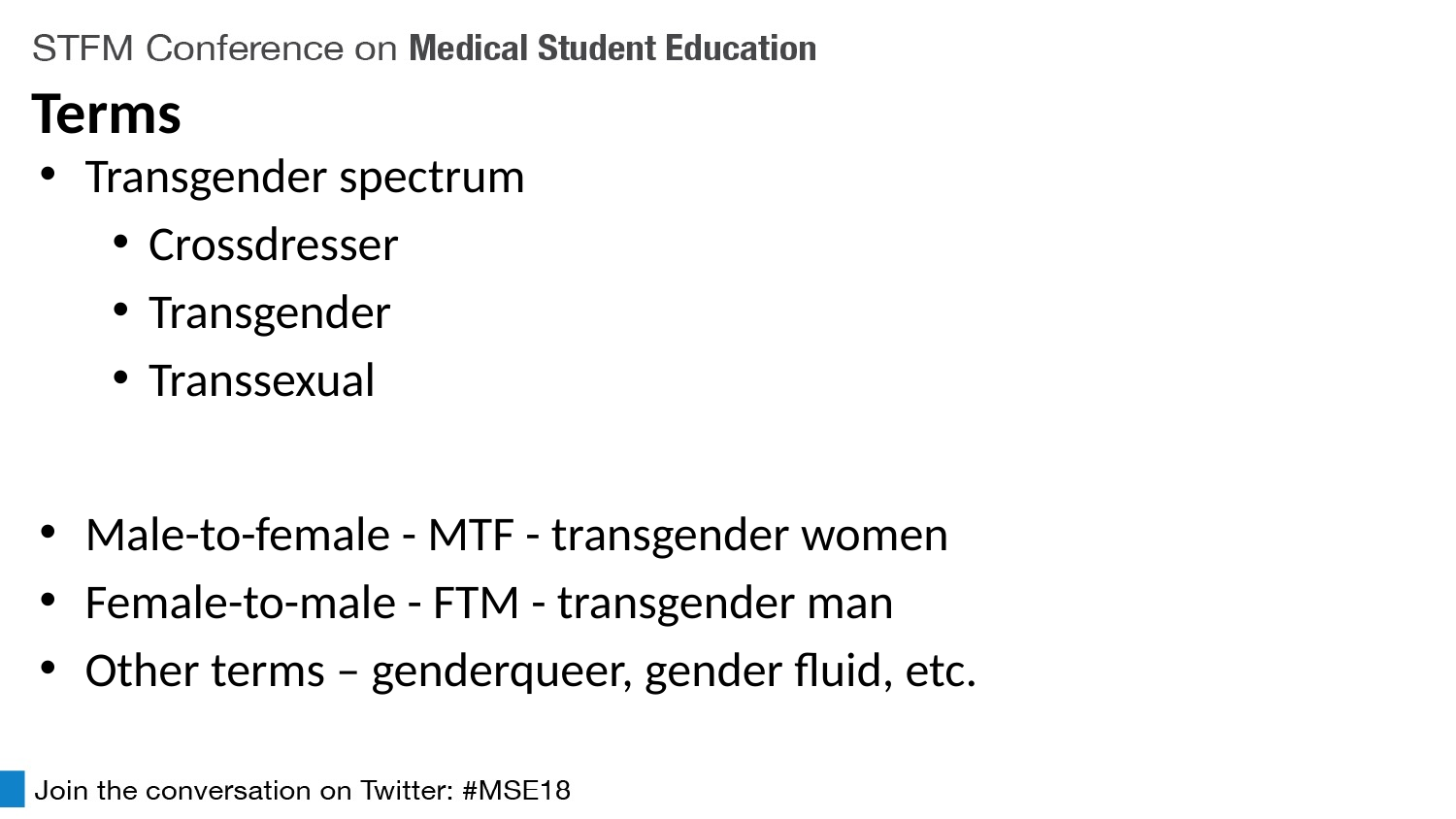

# Terms
Transgender spectrum
Crossdresser
Transgender
Transsexual

Male-to-female - MTF - transgender women
Female-to-male - FTM - transgender man
Other terms – genderqueer, gender fluid, etc.